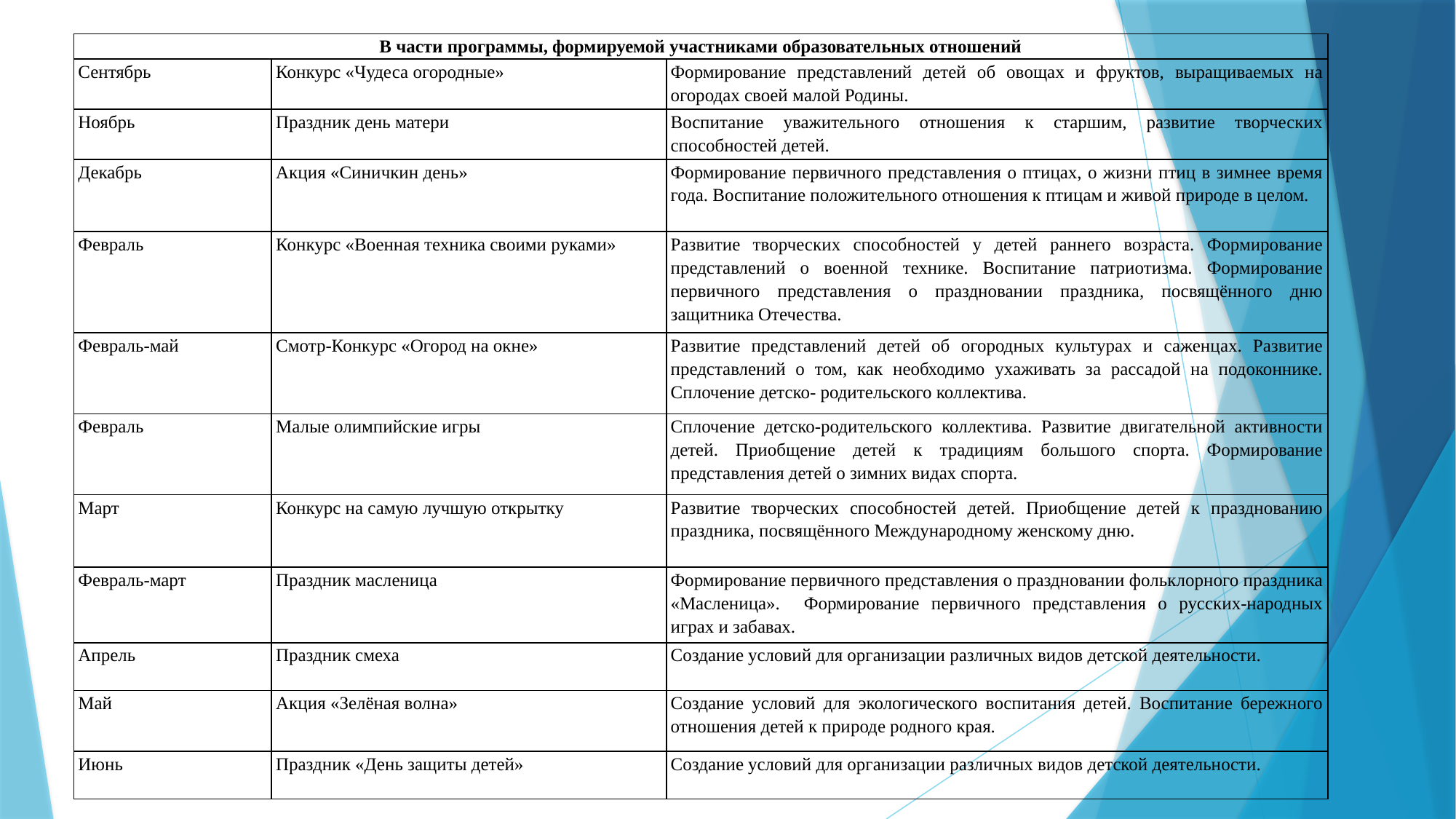

| В части программы, формируемой участниками образовательных отношений |  |  |
| --- | --- | --- |
| Сентябрь | Конкурс «Чудеса огородные» | Формирование представлений детей об овощах и фруктов, выращиваемых на огородах своей малой Родины. |
| Ноябрь | Праздник день матери | Воспитание уважительного отношения к старшим, развитие творческих способностей детей. |
| Декабрь | Акция «Синичкин день» | Формирование первичного представления о птицах, о жизни птиц в зимнее время года. Воспитание положительного отношения к птицам и живой природе в целом. |
| Февраль | Конкурс «Военная техника своими руками» | Развитие творческих способностей у детей раннего возраста. Формирование представлений о военной технике. Воспитание патриотизма. Формирование первичного представления о праздновании праздника, посвящённого дню защитника Отечества. |
| Февраль-май | Смотр-Конкурс «Огород на окне» | Развитие представлений детей об огородных культурах и саженцах. Развитие представлений о том, как необходимо ухаживать за рассадой на подоконнике. Сплочение детско- родительского коллектива. |
| Февраль | Малые олимпийские игры | Сплочение детско-родительского коллектива. Развитие двигательной активности детей. Приобщение детей к традициям большого спорта. Формирование представления детей о зимних видах спорта. |
| Март | Конкурс на самую лучшую открытку | Развитие творческих способностей детей. Приобщение детей к празднованию праздника, посвящённого Международному женскому дню. |
| Февраль-март | Праздник масленица | Формирование первичного представления о праздновании фольклорного праздника «Масленица». Формирование первичного представления о русских-народных играх и забавах. |
| Апрель | Праздник смеха | Создание условий для организации различных видов детской деятельности. |
| Май | Акция «Зелёная волна» | Создание условий для экологического воспитания детей. Воспитание бережного отношения детей к природе родного края. |
| Июнь | Праздник «День защиты детей» | Создание условий для организации различных видов детской деятельности. |